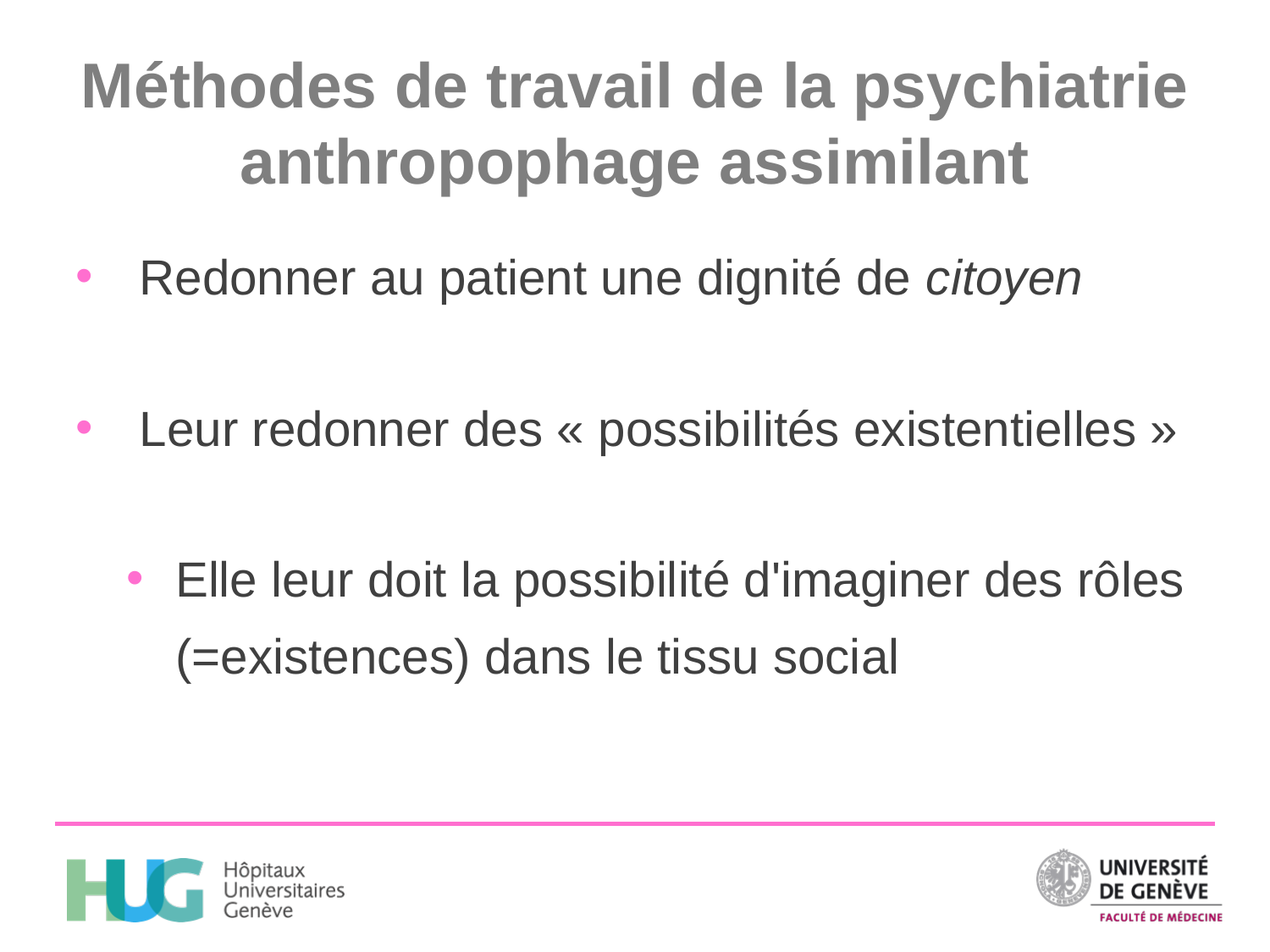

# Méthodes de travail de la psychiatrie anthropophage assimilant
Redonner au patient une dignité de citoyen
Leur redonner des « possibilités existentielles »
Elle leur doit la possibilité d'imaginer des rôles (=existences) dans le tissu social